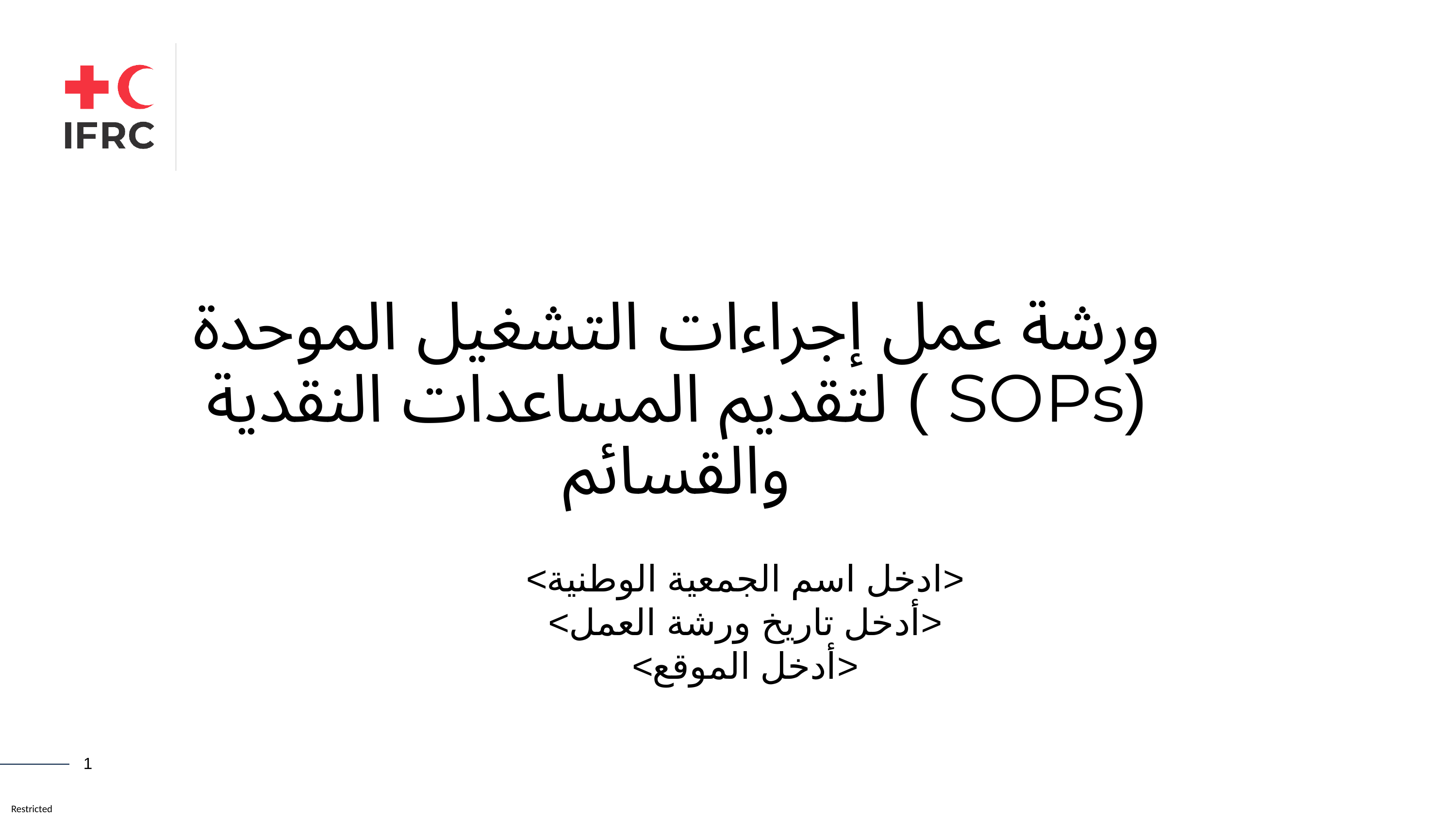

ورشة عمل إجراءات التشغيل الموحدة (SOPs ) لتقديم المساعدات النقدية والقسائم
<ادخل اسم الجمعية الوطنية>
 <أدخل تاريخ ورشة العمل>
<أدخل الموقع>